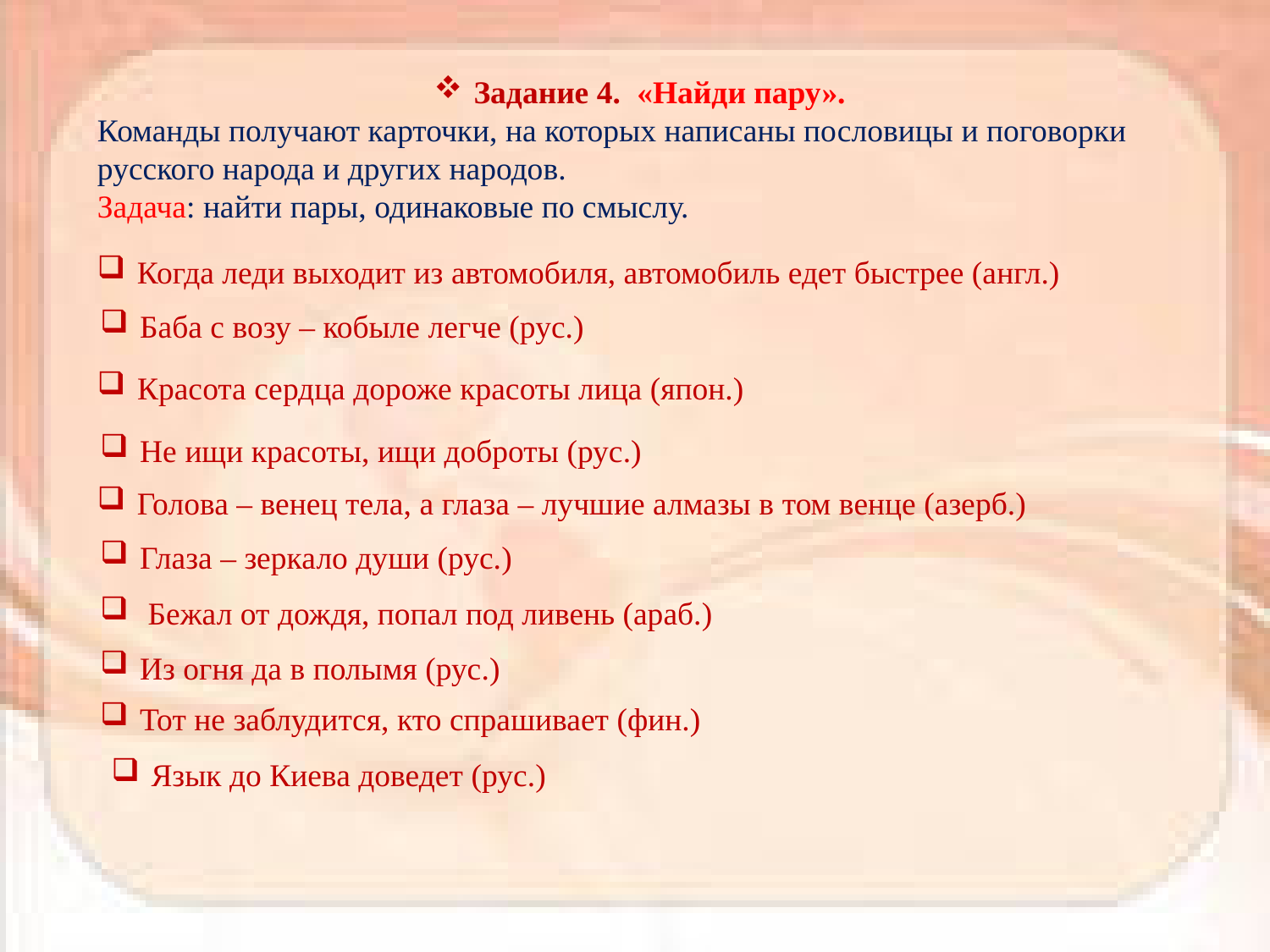

Задание 4.  «Найди пару».
Команды получают карточки, на которых написаны пословицы и поговорки русского народа и других народов.
Задача: найти пары, одинаковые по смыслу.
Когда леди выходит из автомобиля, автомобиль едет быстрее (англ.)
Баба с возу – кобыле легче (рус.)
Красота сердца дороже красоты лица (япон.)
Не ищи красоты, ищи доброты (рус.)
Голова – венец тела, а глаза – лучшие алмазы в том венце (азерб.)
Глаза – зеркало души (рус.)
Бежал от дождя, попал под ливень (араб.)
Из огня да в полымя (рус.)
Тот не заблудится, кто спрашивает (фин.)
Язык до Киева доведет (рус.)